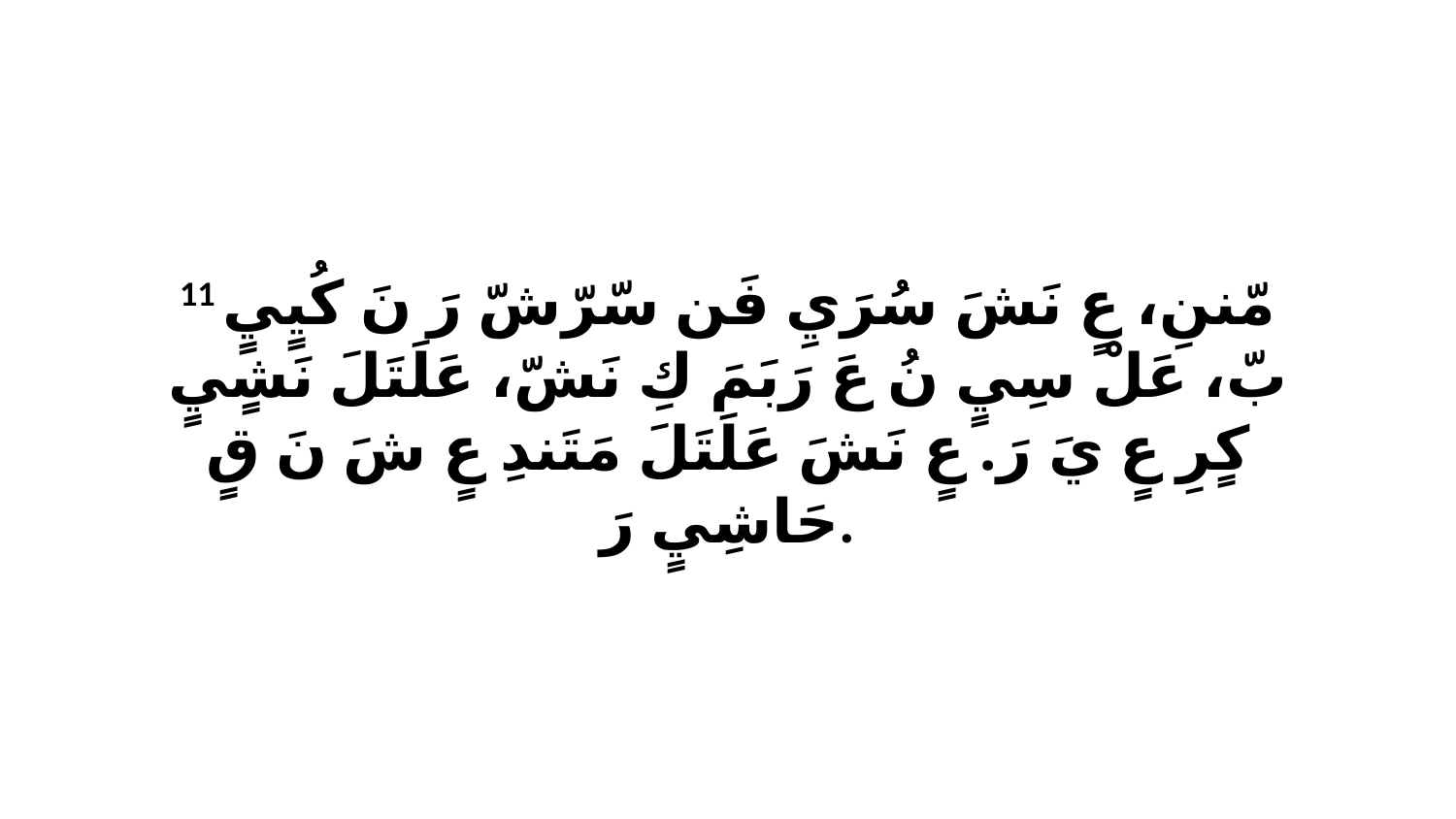

11 مّننِ، عٍ نَشَ سُرَيِ فَن سّرّشّ رَ نَ كُيٍيٍ بّ، عَلْ سِيٍ نُ عَ رَبَمَ كِ نَشّ، عَلَتَلَ نَشٍيٍ كٍرِ عٍ يَ رَ. عٍ نَشَ عَلَتَلَ مَتَندِ عٍ شَ نَ قٍ حَاشِيٍ رَ.